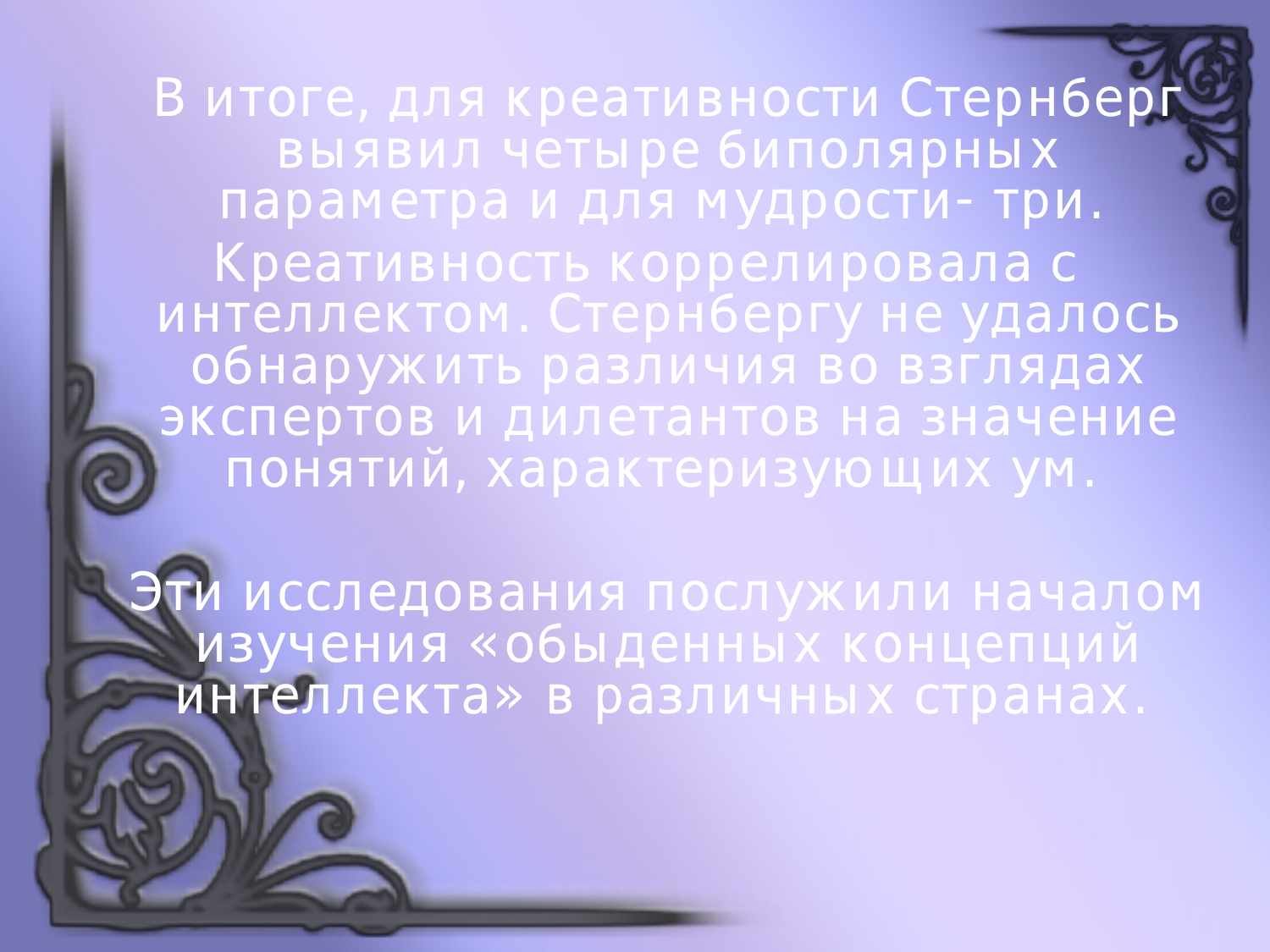

В итоге, для креативности Стернберг выявил четыре биполярных параметра и для мудрости- три.
Креативность коррелировала с интеллектом. Стернбергу не удалось обнаружить различия во взглядах экспертов и дилетантов на значение понятий, характеризующих ум.

	Эти исследования послужили началом изучения «обыденных концепций интеллекта» в различных странах.